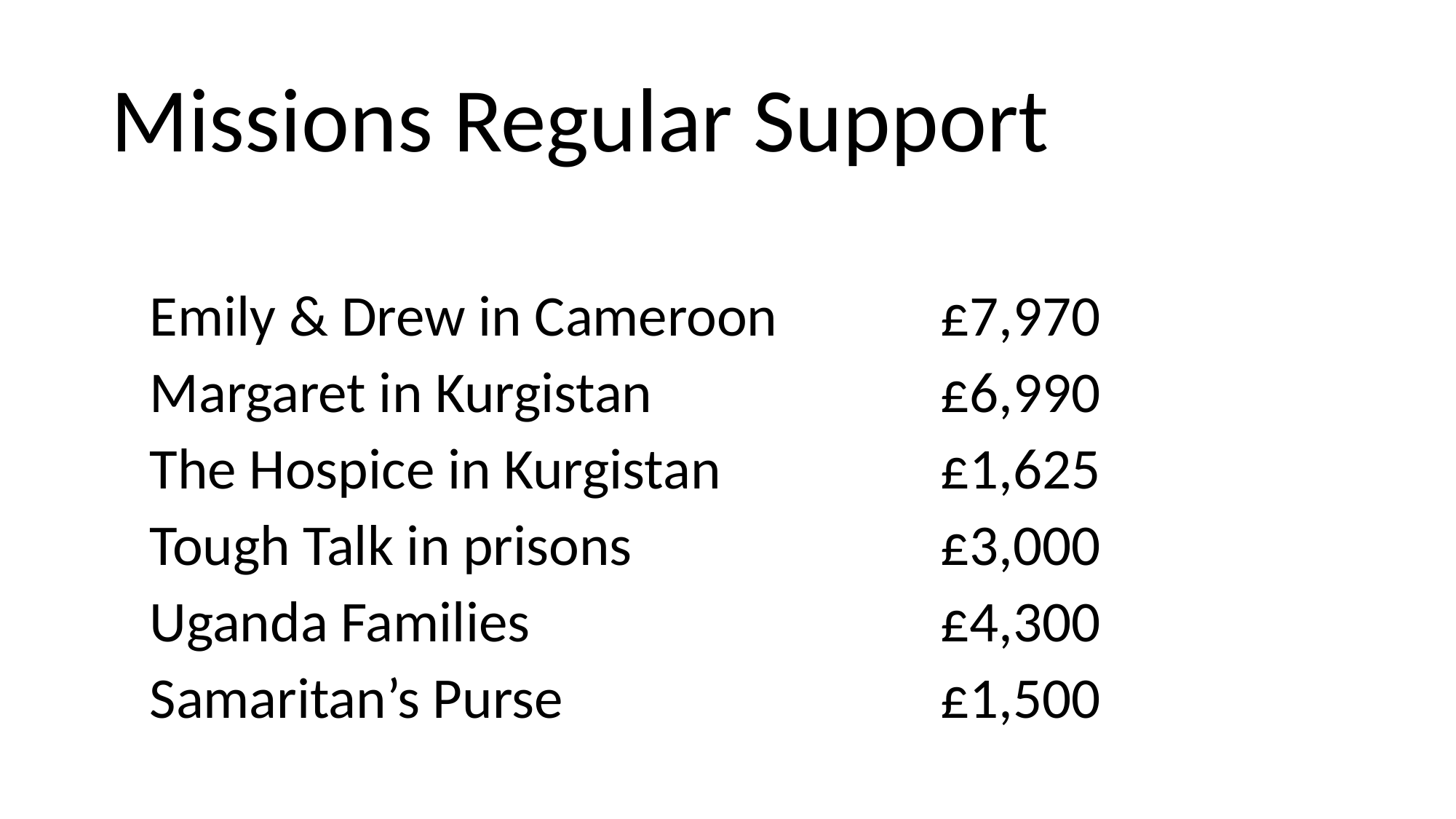

# Missions Regular Support

   Emily & Drew in Cameroon		£7,970
   Margaret in Kurgistan			£6,990
   The Hospice in Kurgistan			£1,625
   Tough Talk in prisons			£3,000
   Uganda Families				£4,300
   Samaritan’s Purse				£1,500